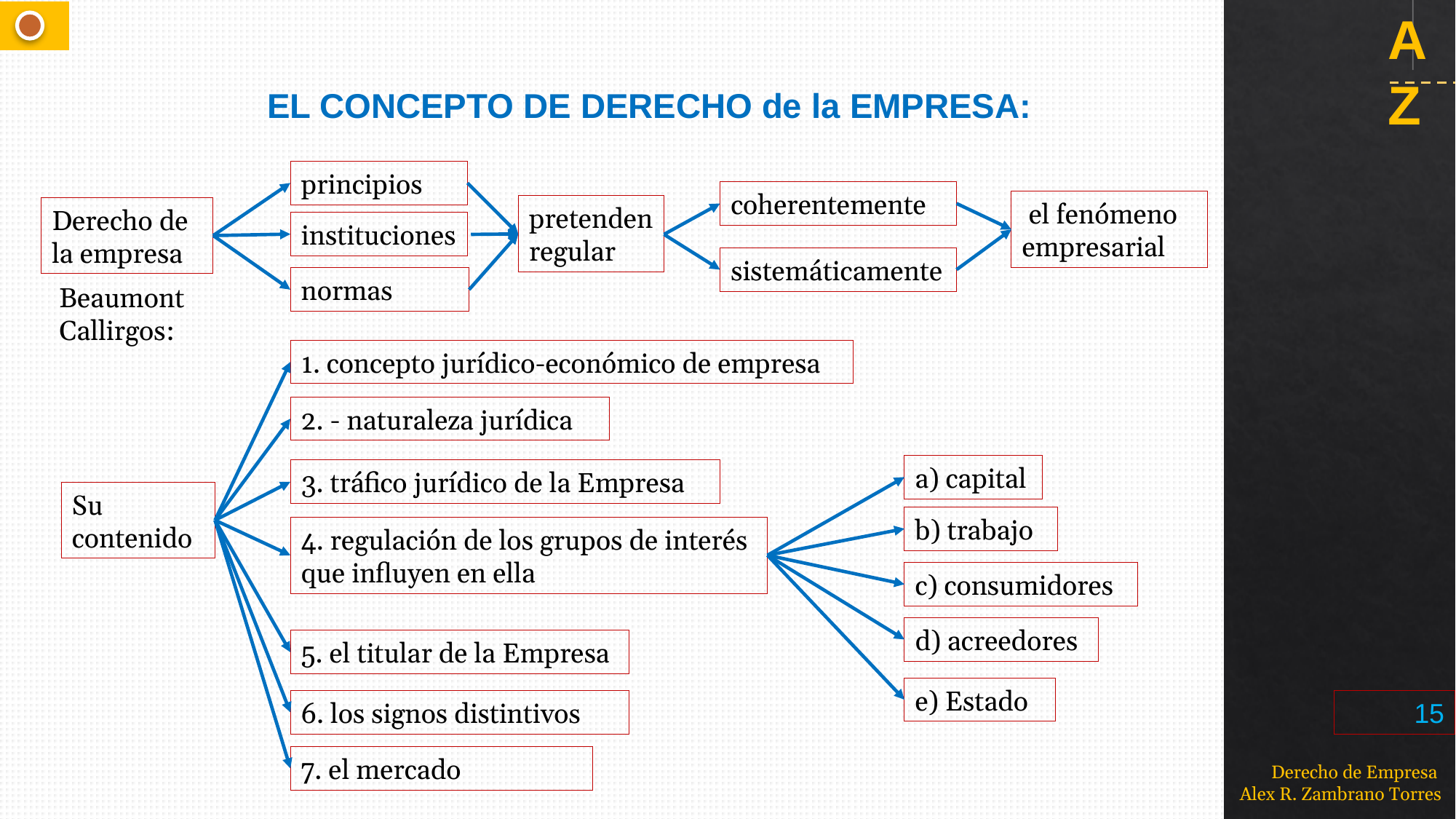

EL CONCEPTO DE DERECHO de la EMPRESA:
principios
coherentemente
 el fenómeno empresarial
pretenden regular
Derecho de la empresa
instituciones
sistemáticamente
normas
Beaumont Callirgos:
1. concepto jurídico-económico de empresa
2. - naturaleza jurídica
a) capital
3. tráfico jurídico de la Empresa
Su contenido
b) trabajo
4. regulación de los grupos de interés que influyen en ella
c) consumidores
d) acreedores
5. el titular de la Empresa
e) Estado
15
6. los signos distintivos
7. el mercado